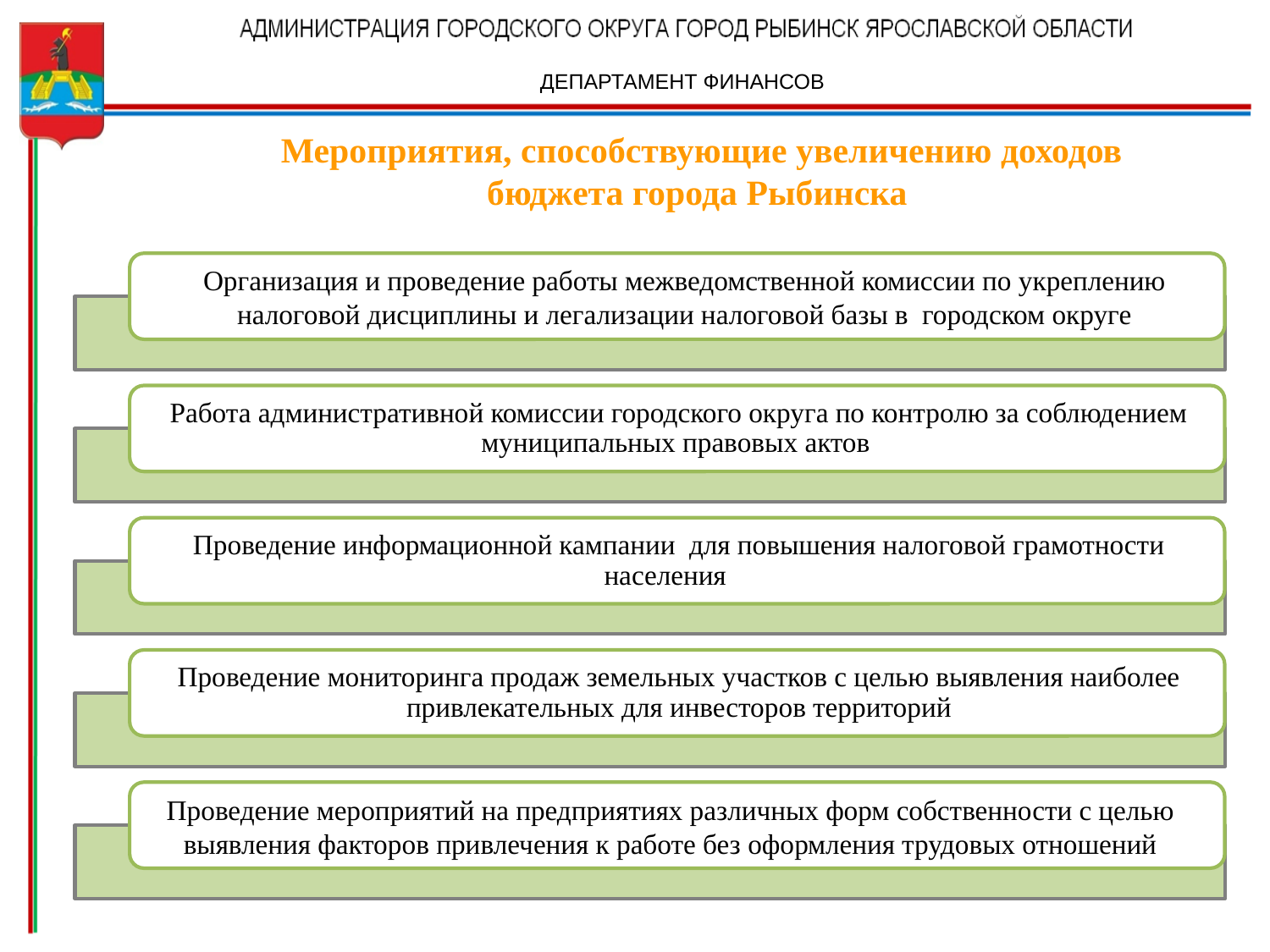

ДЕПАРТАМЕНТ ФИНАНСОВ
Мероприятия, способствующие увеличению доходов бюджета города Рыбинска

Работа административной комиссии городского округа по контролю за соблюдением муниципальных правовых актов
Проведение информационной кампании  для повышения налоговой грамотности населения
Проведение мониторинга продаж земельных участков с целью выявления наиболее привлекательных для инвесторов территорий

Организация и проведение работы межведомственной комиссии по укреплению налоговой дисциплины и легализации налоговой базы в  городском округе
Проведение мероприятий на предприятиях различных форм собственности с целью выявления факторов привлечения к работе без оформления трудовых отношений